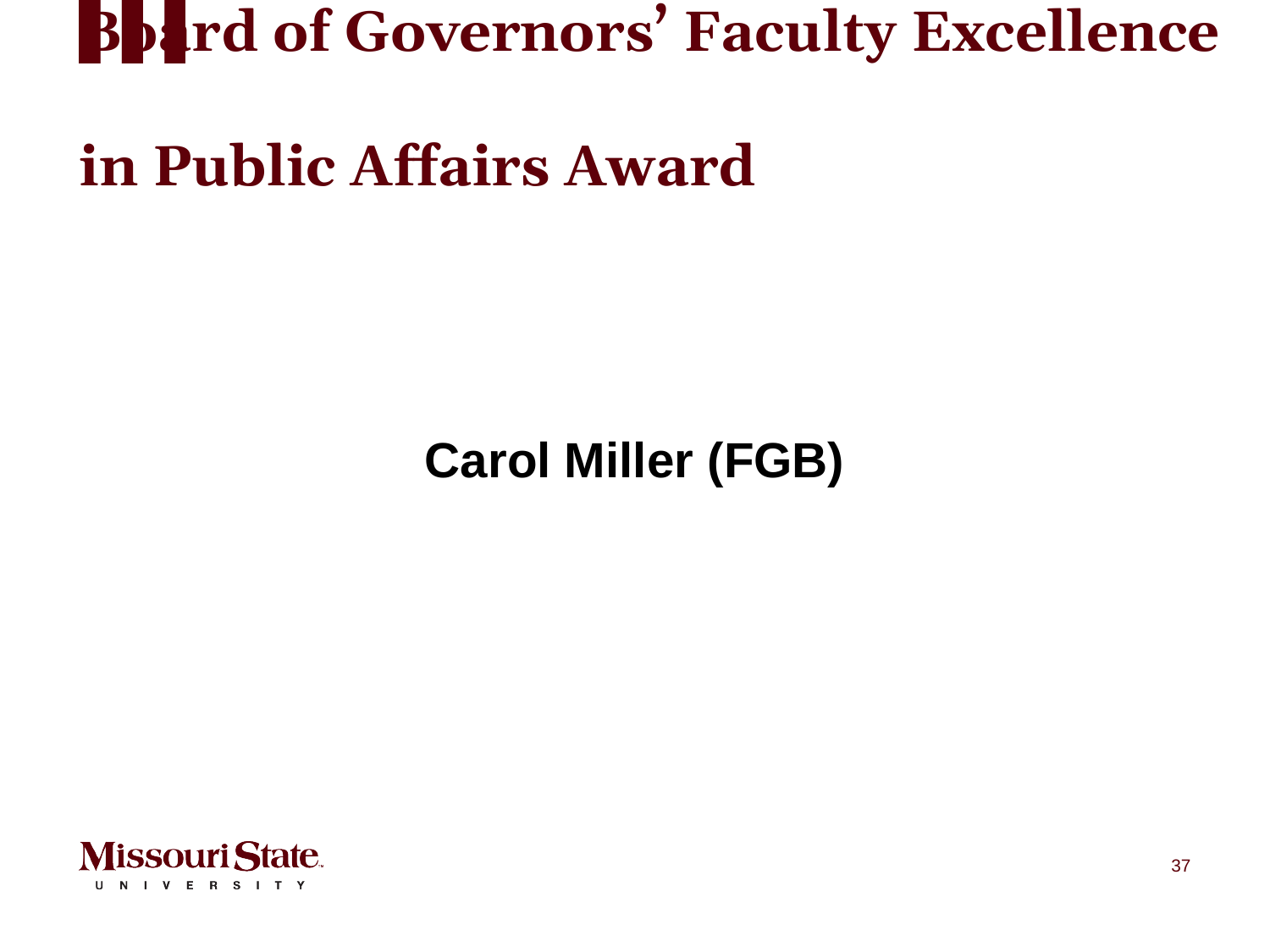

# Board of Governors’ Faculty Excellence in Public Affairs Award

Carol Miller (FGB)

37